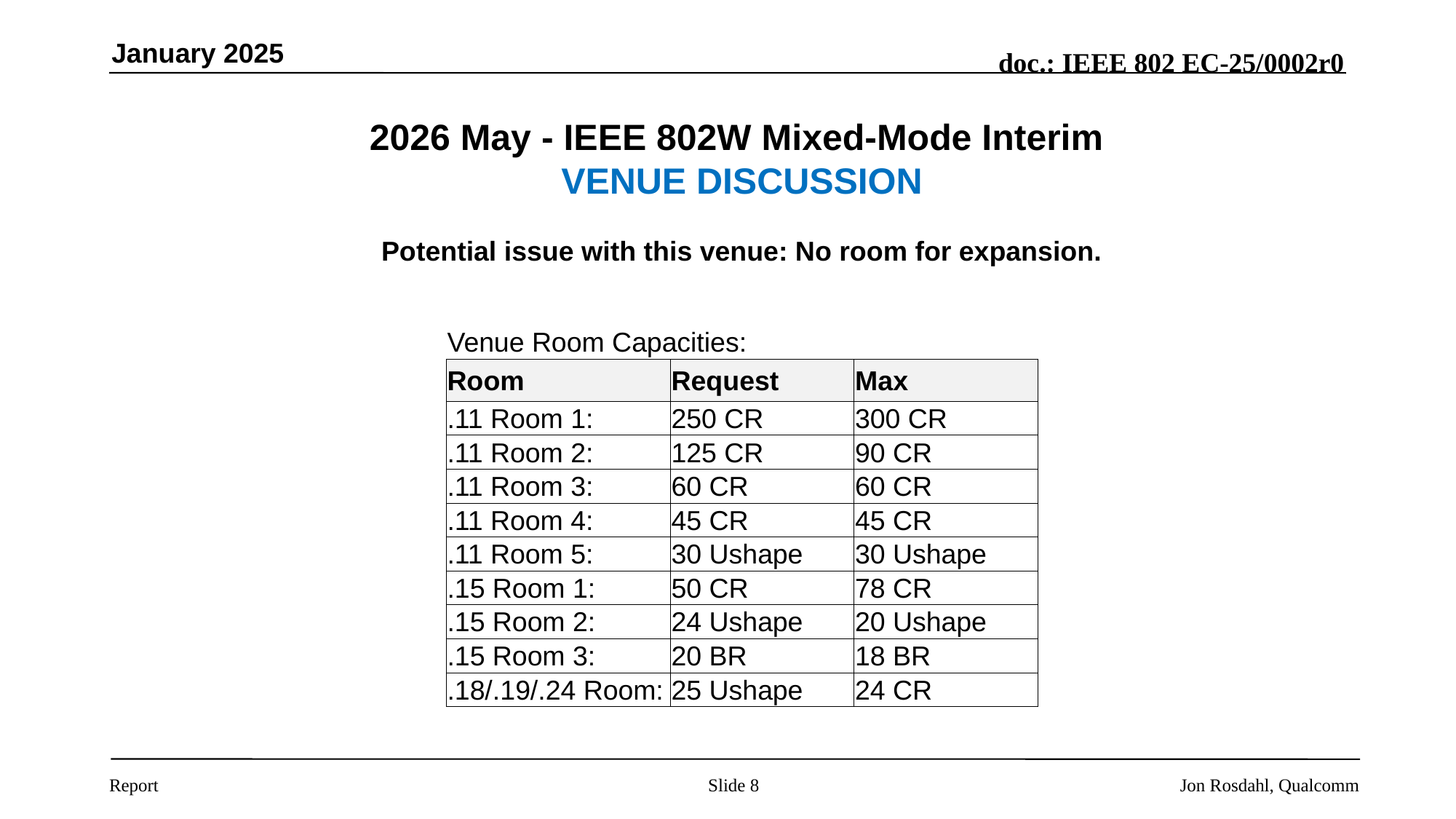

January 2025
# 2026 May - IEEE 802W Mixed-Mode Interim VENUE DISCUSSION Potential issue with this venue: No room for expansion.
HILTON ANTWERP, BELGIUM, May 10 - 15, 2026
| Venue Room Capacities: |  |  |
| --- | --- | --- |
| Room | Request | Max |
| .11 Room 1: | 250 CR | 300 CR |
| .11 Room 2: | 125 CR | 90 CR |
| .11 Room 3: | 60 CR | 60 CR |
| .11 Room 4: | 45 CR | 45 CR |
| .11 Room 5: | 30 Ushape | 30 Ushape |
| .15 Room 1: | 50 CR | 78 CR |
| .15 Room 2: | 24 Ushape | 20 Ushape |
| .15 Room 3: | 20 BR | 18 BR |
| .18/.19/.24 Room: | 25 Ushape | 24 CR |
Lunch:  Stand up buffet lunch only, option to sit in session room
Slide 8
Jon Rosdahl, Qualcomm